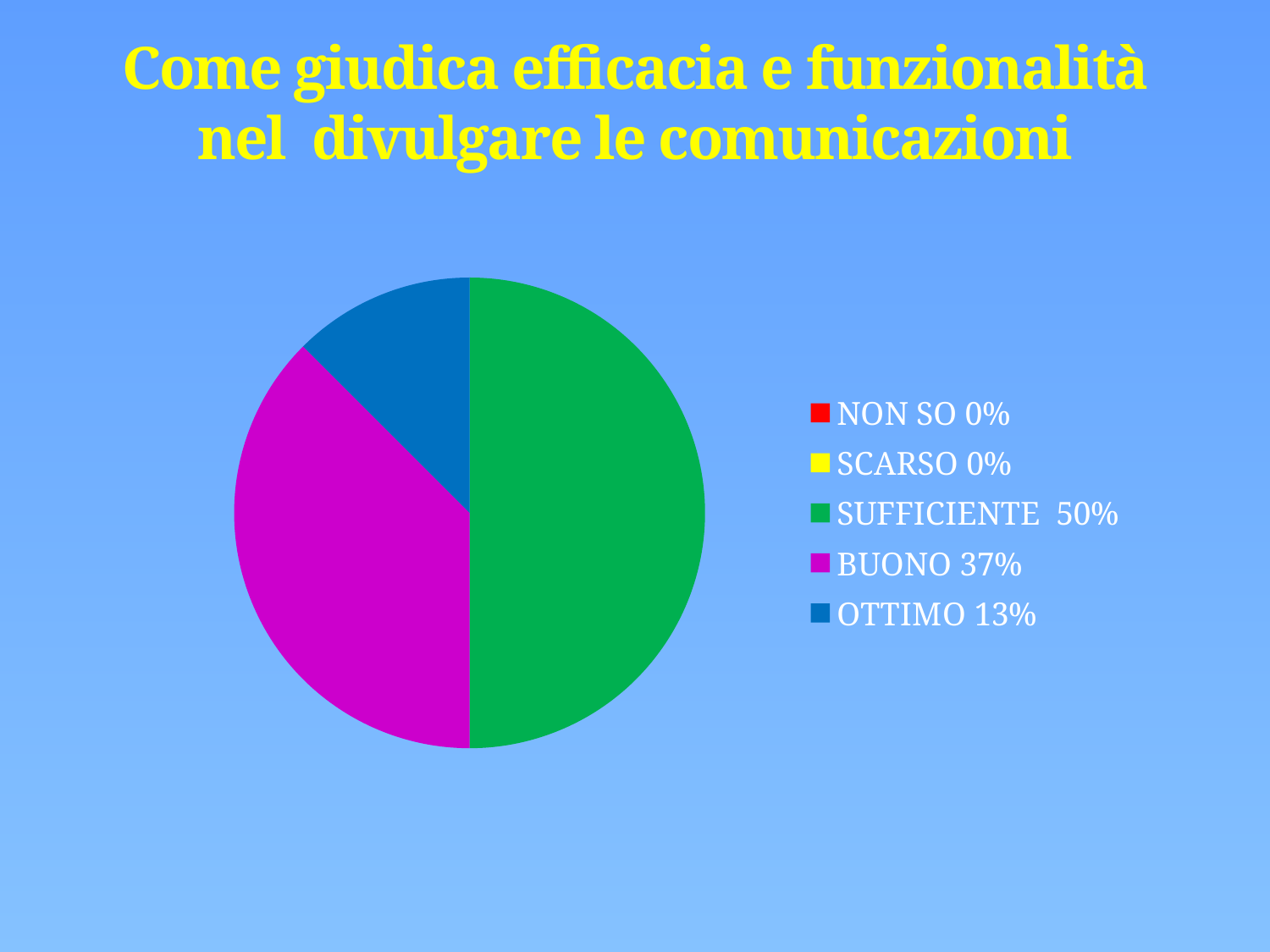

# Come giudica efficacia e funzionalità nel  divulgare le comunicazioni

### Chart

| Category | Vendite |
|---|---|
| NON SO 0% | 0.0 |
| SCARSO 0% | 0.0 |
| SUFFICIENTE  50% | 4.0 |
| BUONO 37% | 3.0 |
| OTTIMO 13% | 1.0 |